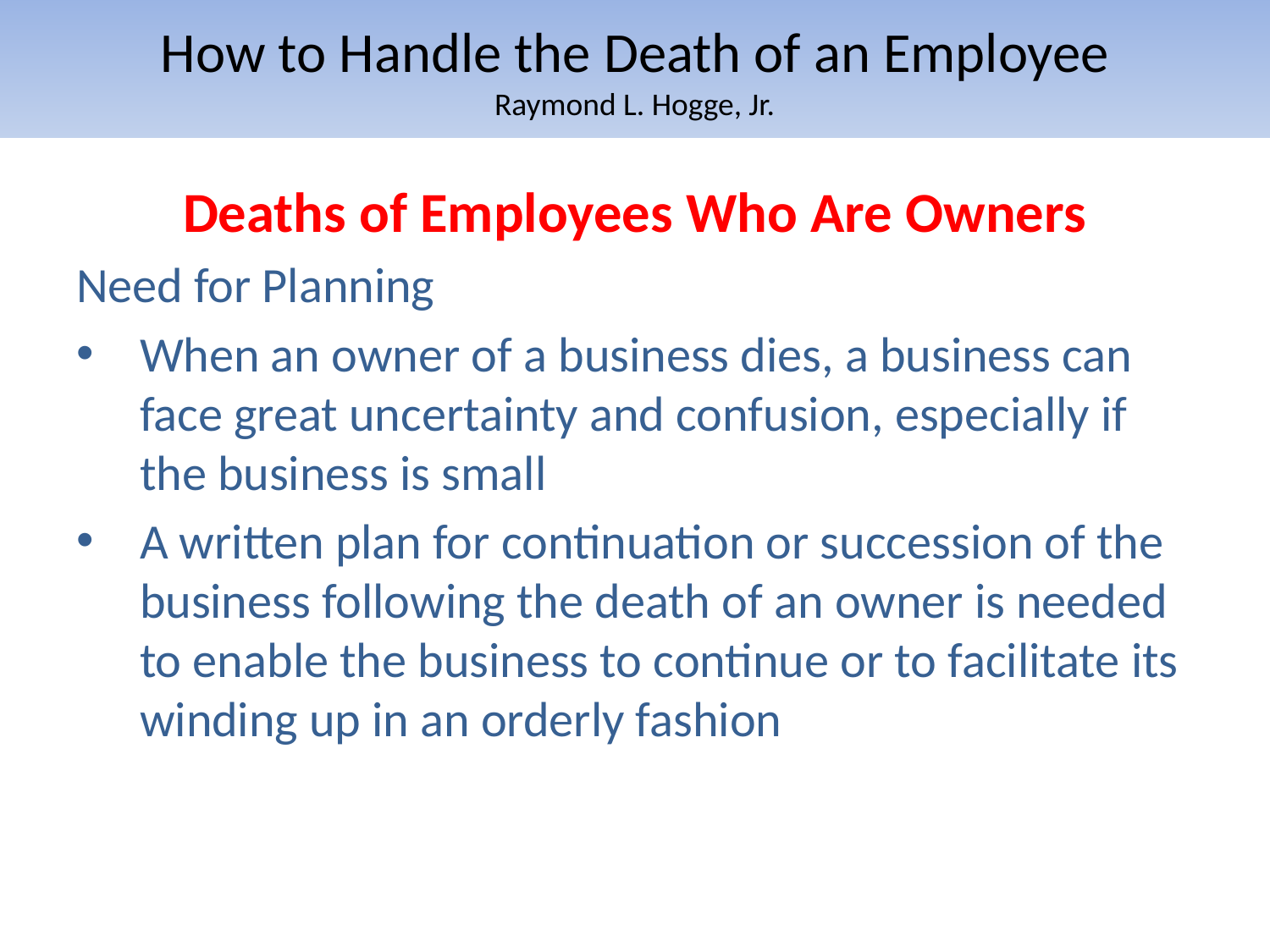

# How to Handle the Death of an Employee Raymond L. Hogge, Jr.
Deaths of Employees Who Are Owners
Need for Planning
When an owner of a business dies, a business can face great uncertainty and confusion, especially if the business is small
A written plan for continuation or succession of the business following the death of an owner is needed to enable the business to continue or to facilitate its winding up in an orderly fashion